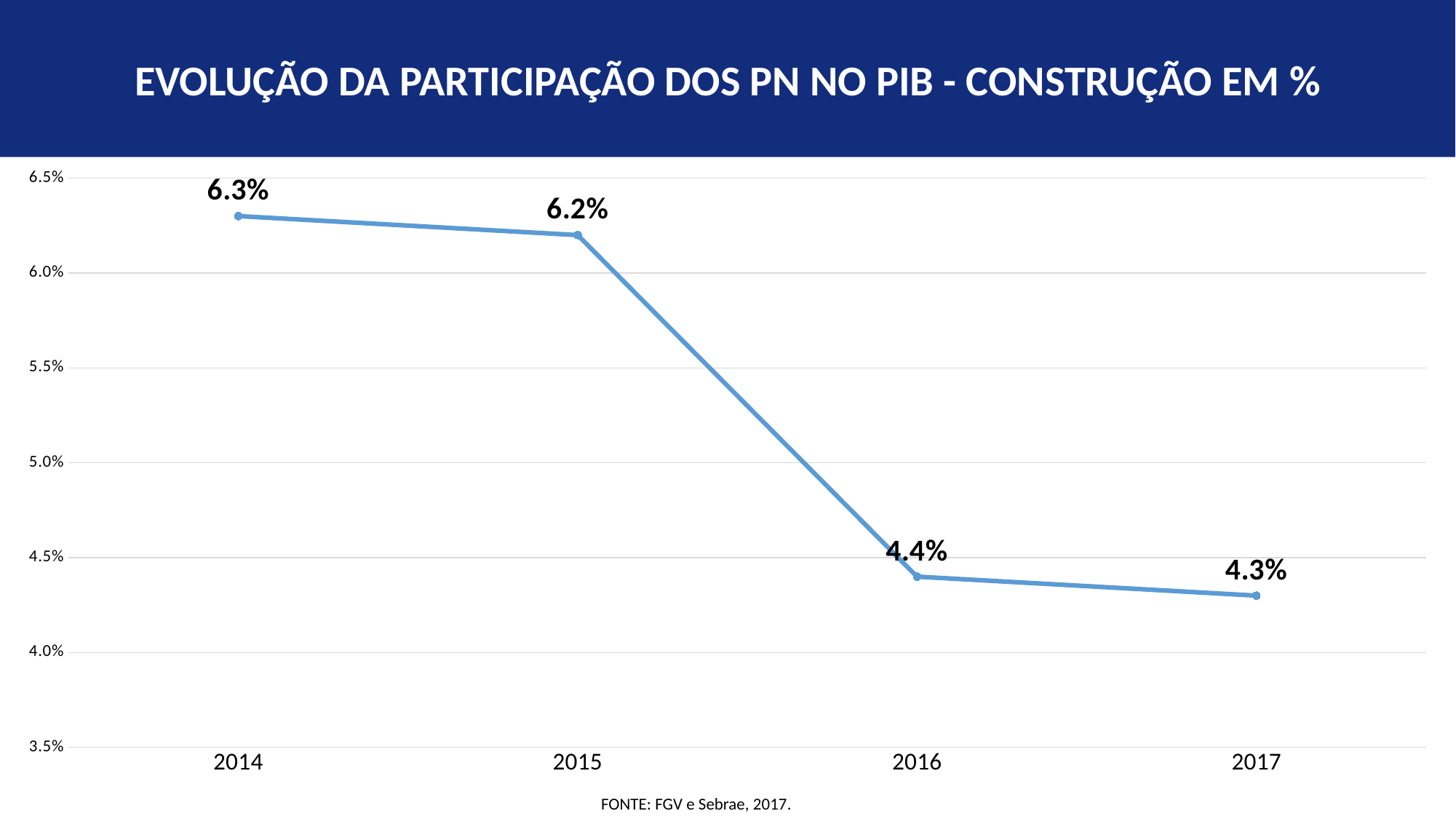

EVOLUÇÃO DA PARTICIPAÇÃO DOS PN NO PIB - CONSTRUÇÃO EM %

### Chart

| Category | TO |
|---|---|
| 2014 | 0.063 |
| 2015 | 0.062 |
| 2016 | 0.044 |
| 2017 | 0.043 |
FONTE: FGV e Sebrae, 2017.